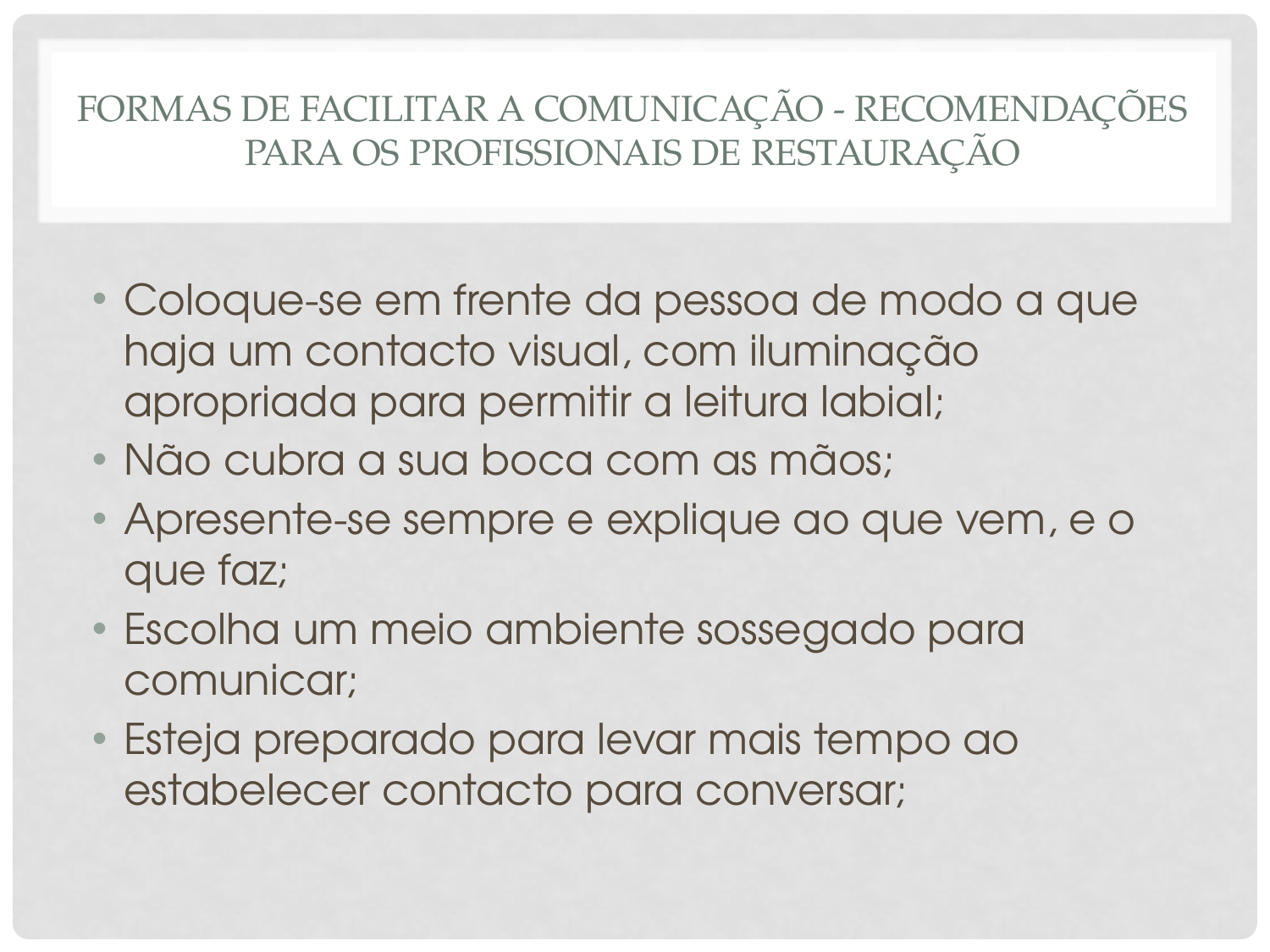

# Formas de facilitar a comunicação - recomendações para os profissionais de restauração
Coloque-se em frente da pessoa de modo a que haja um contacto visual, com iluminação apropriada para permitir a leitura labial;
Não cubra a sua boca com as mãos;
Apresente-se sempre e explique ao que vem, e o que faz;
Escolha um meio ambiente sossegado para comunicar;
Esteja preparado para levar mais tempo ao estabelecer contacto para conversar;